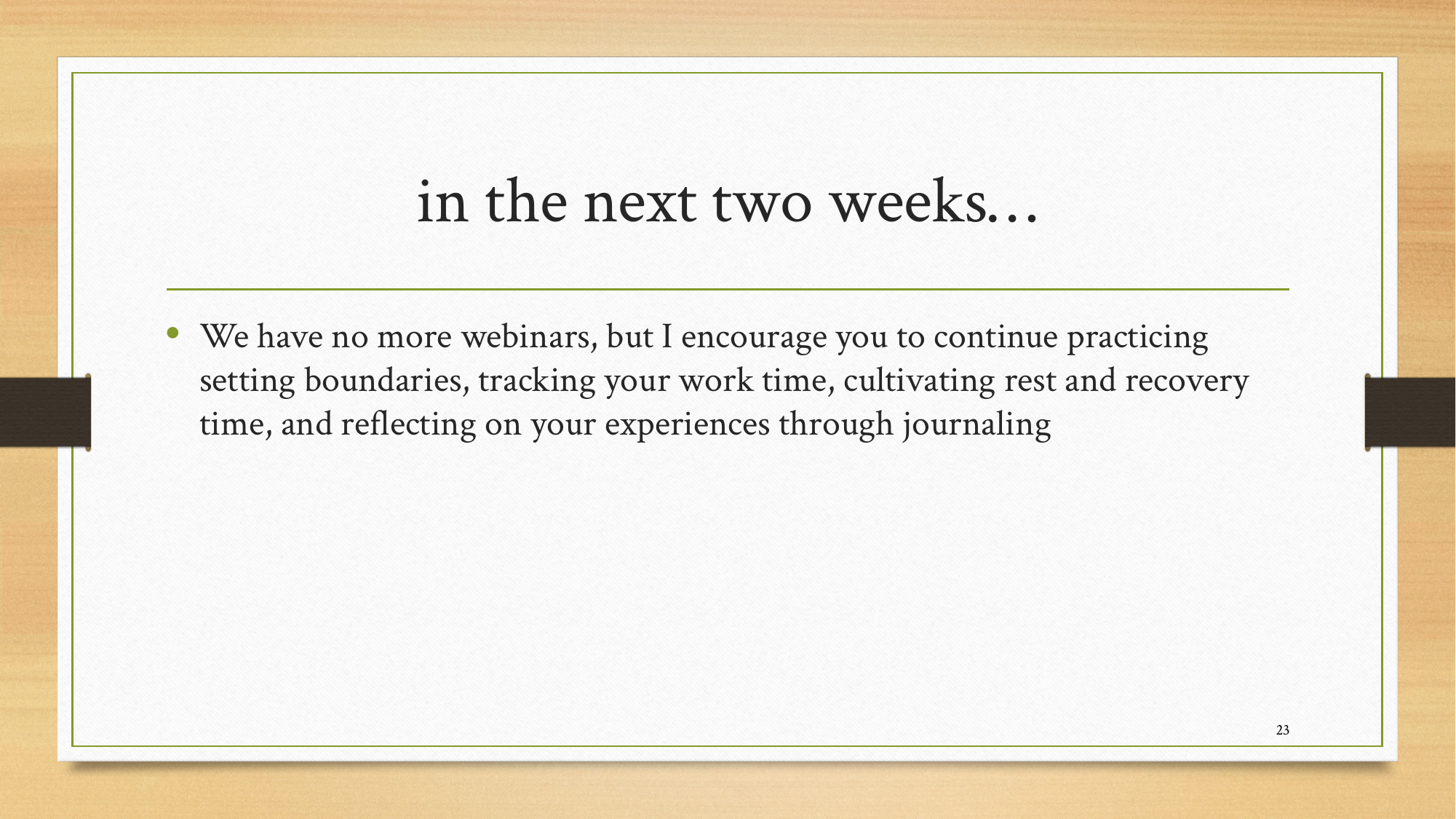

# in the next two weeks…
We have no more webinars, but I encourage you to continue practicing setting boundaries, tracking your work time, cultivating rest and recovery time, and reflecting on your experiences through journaling
23